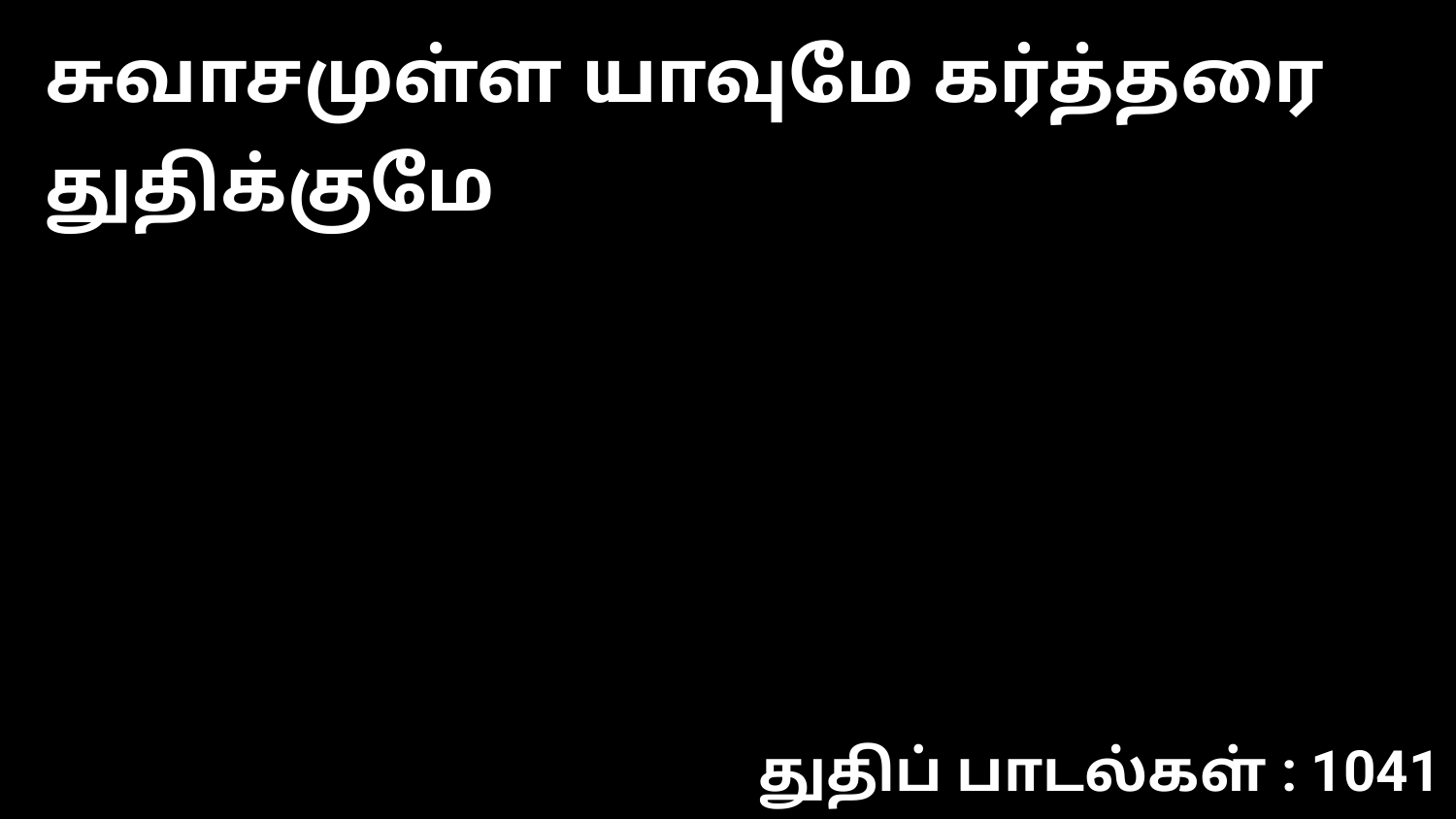

சுவாசமுள்ள யாவுமே கர்த்தரை துதிக்குமே
துதிப் பாடல்கள் : 1041